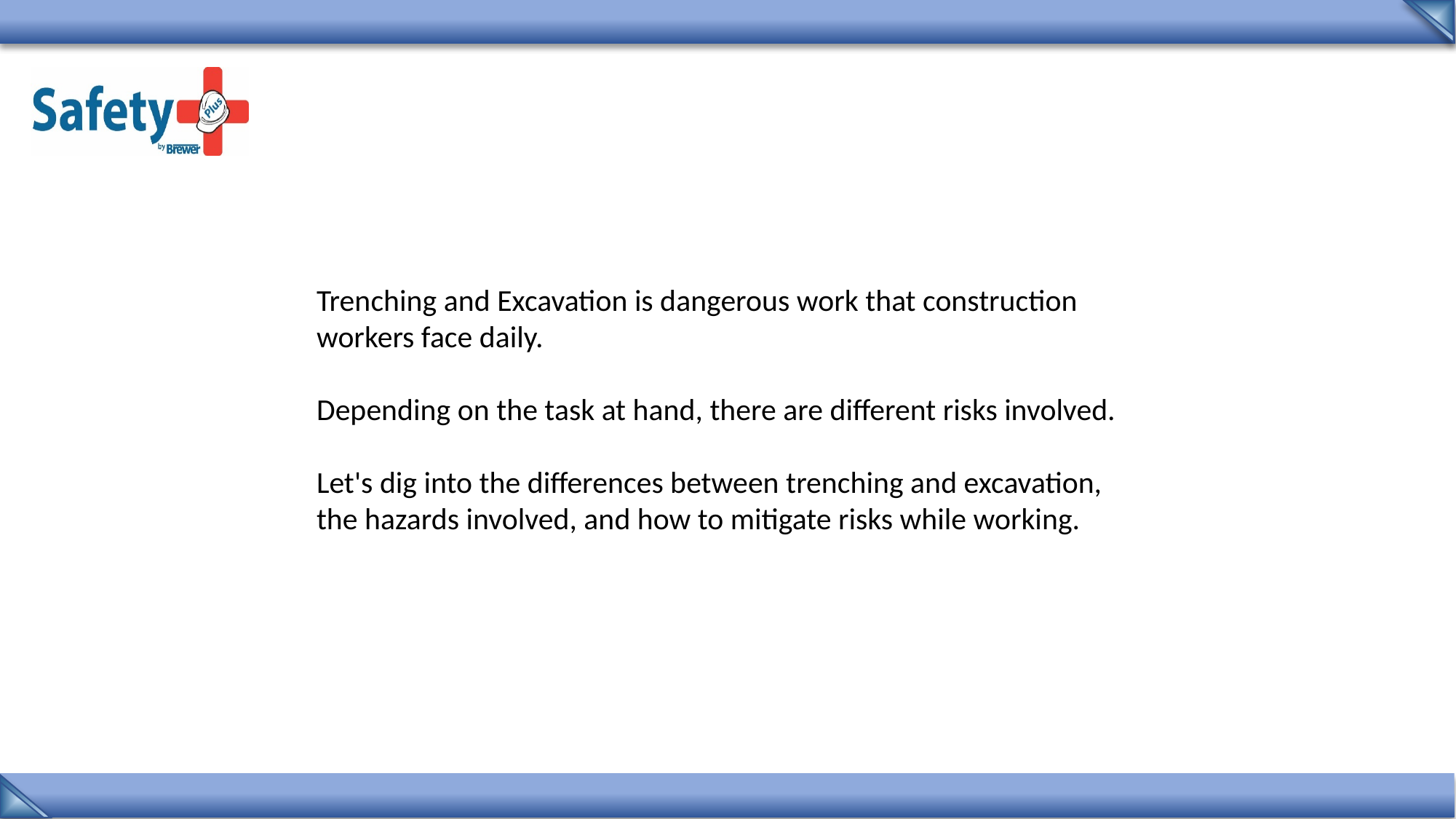

Trenching and Excavation is dangerous work that construction workers face daily.

Depending on the task at hand, there are different risks involved.

Let's dig into the differences between trenching and excavation, the hazards involved, and how to mitigate risks while working.